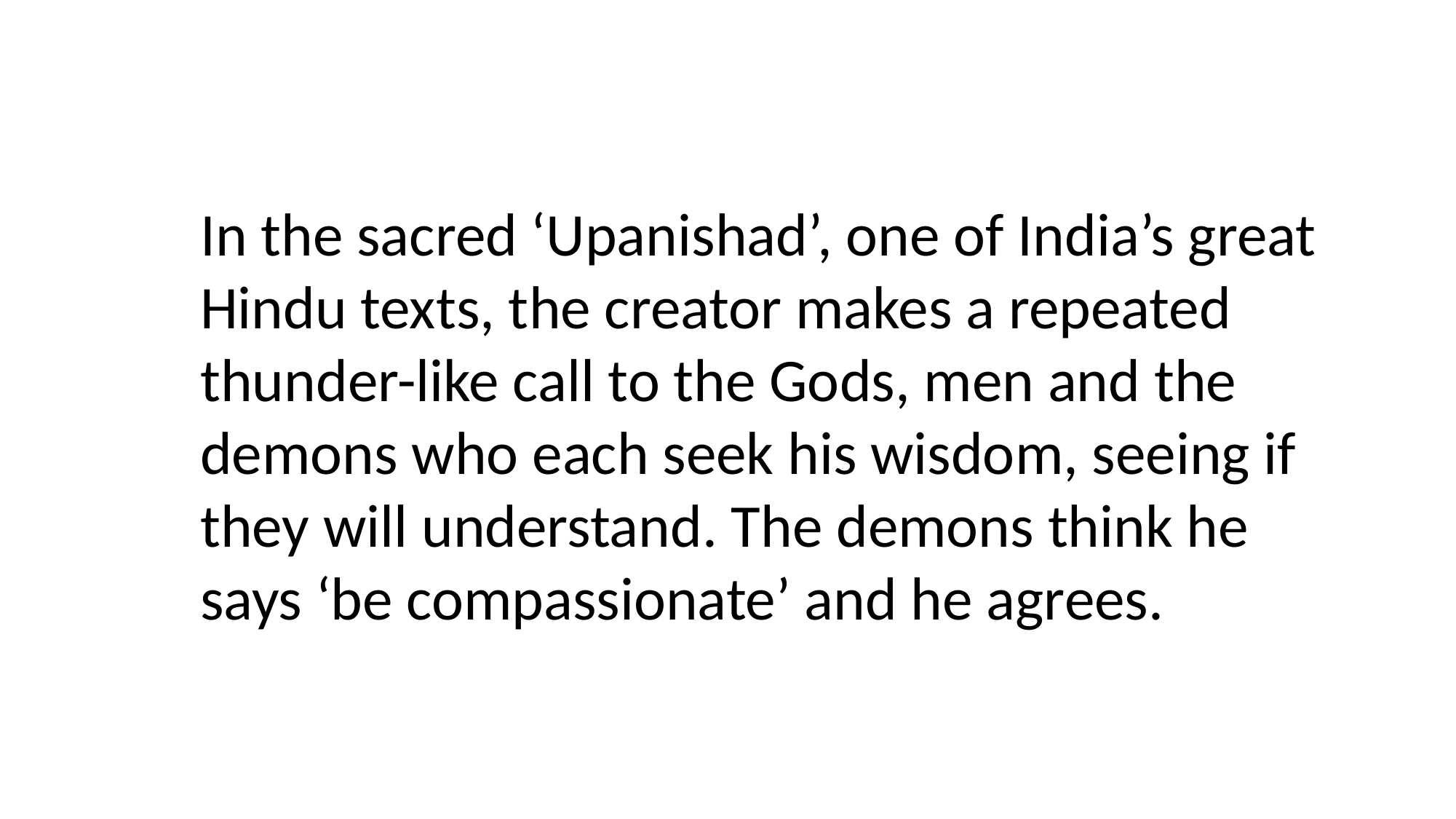

In the sacred ‘Upanishad’, one of India’s great Hindu texts, the creator makes a repeated thunder-like call to the Gods, men and the demons who each seek his wisdom, seeing if they will understand. The demons think he says ‘be compassionate’ and he agrees.